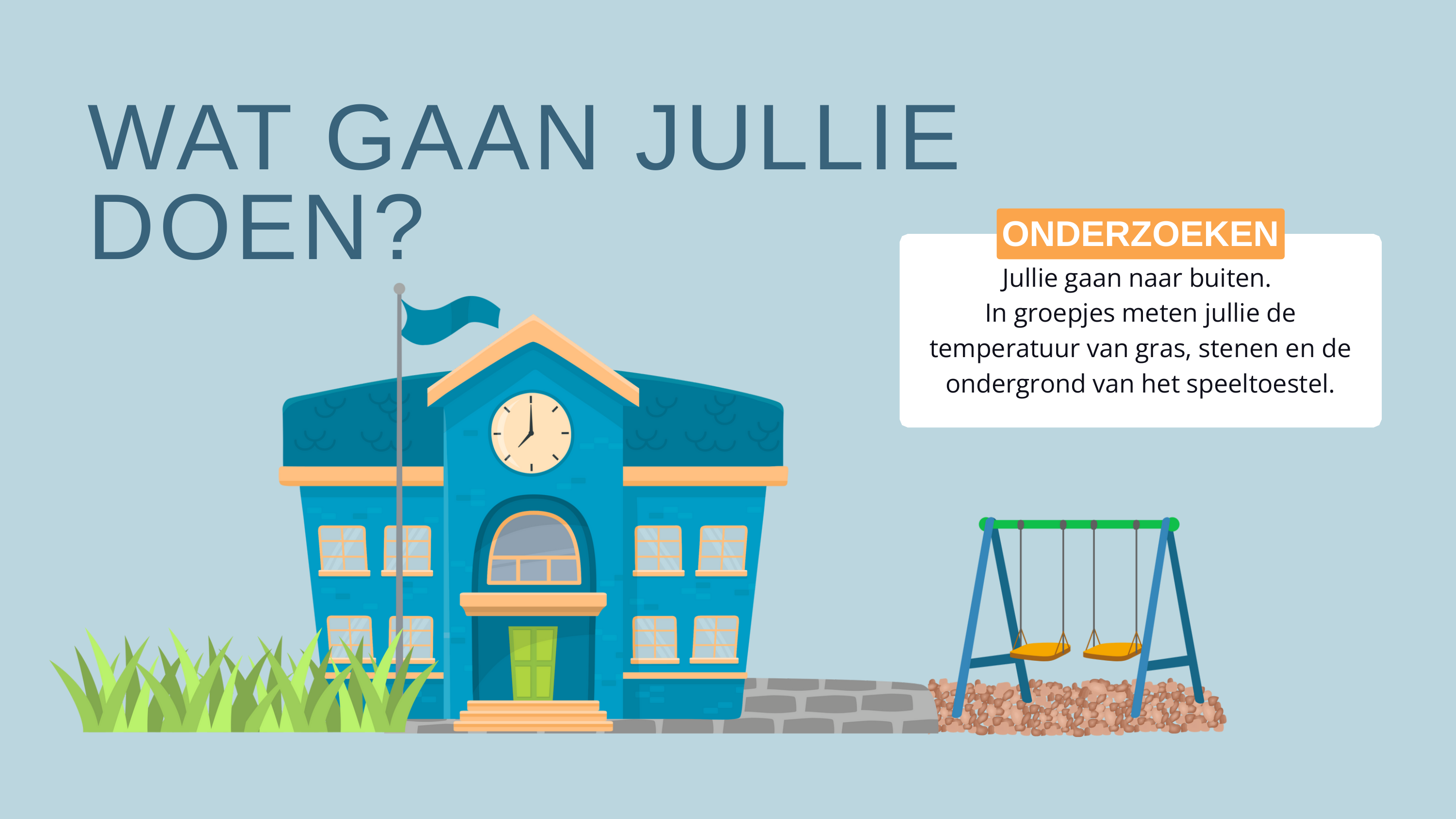

WAT GAAN JULLIE DOEN?

ONDERZOEKEN

Jullie gaan naar buiten.
In groepjes meten jullie de temperatuur van gras, stenen en de ondergrond van het speeltoestel.